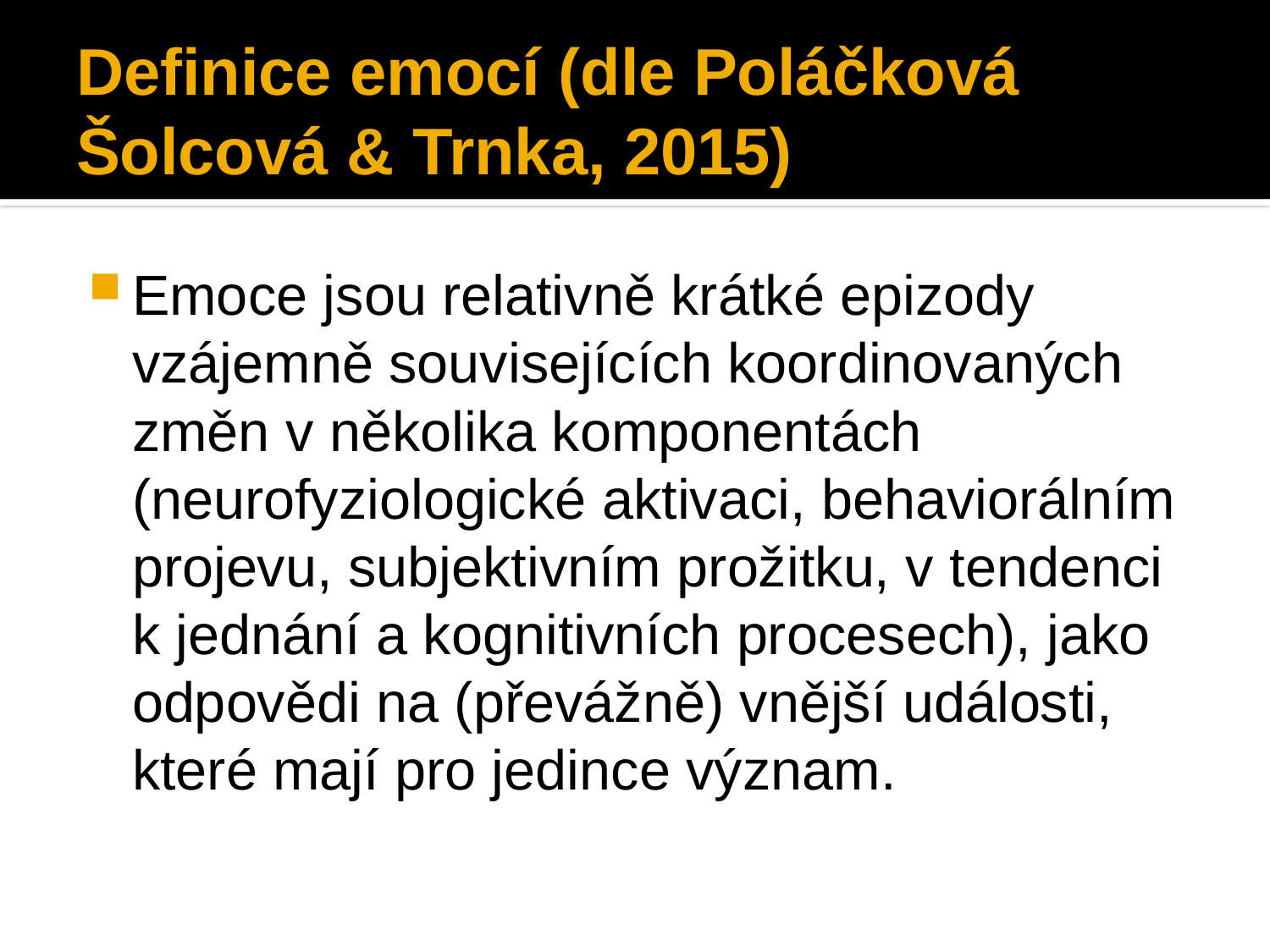

# Definice emocí (dle Poláčková Šolcová & Trnka, 2015)
Emoce jsou relativně krátké epizody vzájemně souvisejících koordinovaných změn v několika komponentách (neurofyziologické aktivaci, behaviorálním projevu, subjektivním prožitku, v tendenci k jednání a kognitivních procesech), jako odpovědi na (převážně) vnější události, které mají pro jedince význam.